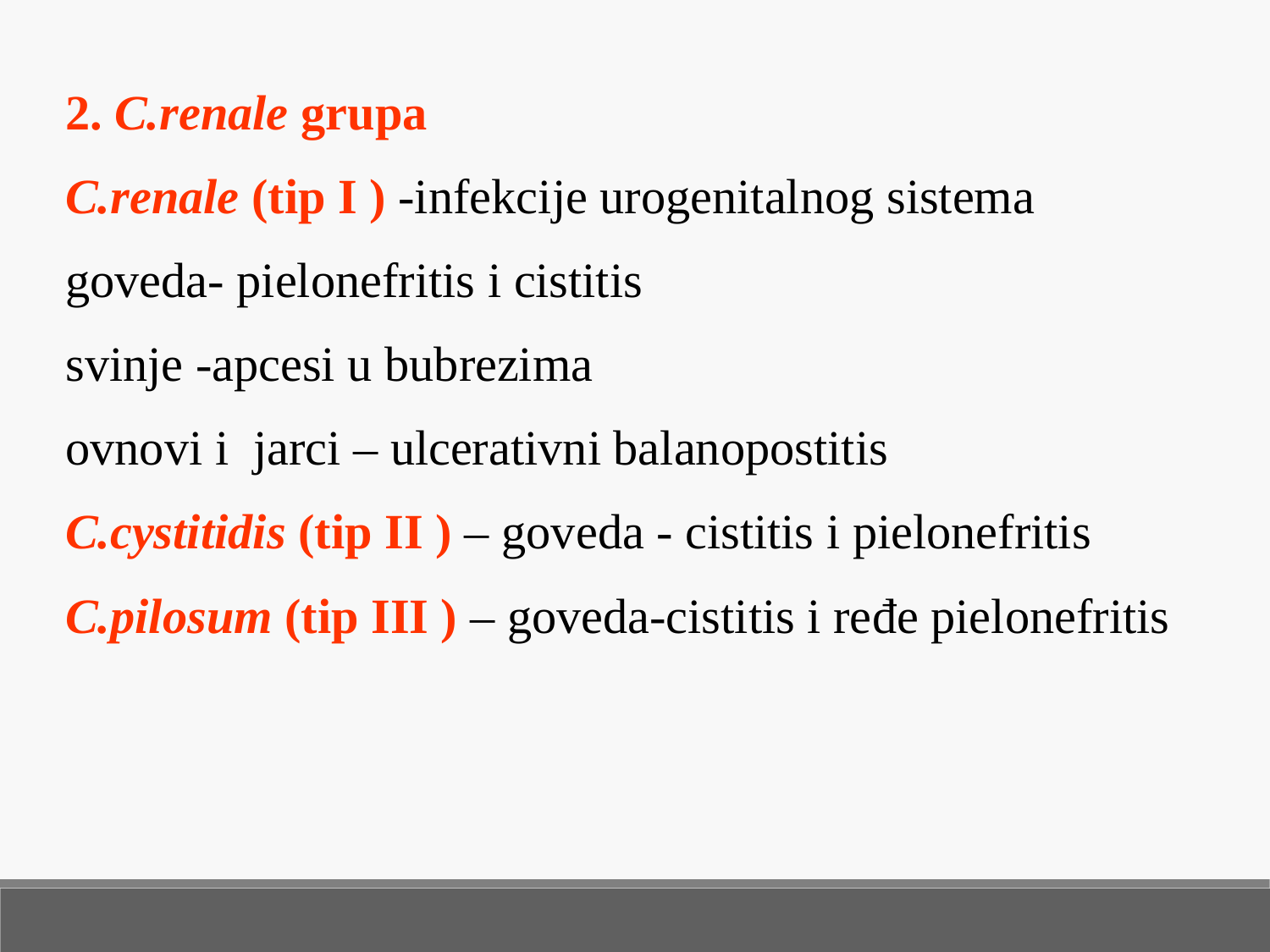

2. C.renale grupa
C.renale (tip I ) -infekcije urogenitalnog sistema
goveda- pielonefritis i cistitis
svinje -apcesi u bubrezima
ovnovi i  jarci – ulcerativni balanopostitis
C.cystitidis (tip II ) – goveda - cistitis i pielonefritis
C.pilosum (tip III ) – goveda-cistitis i ređe pielonefritis